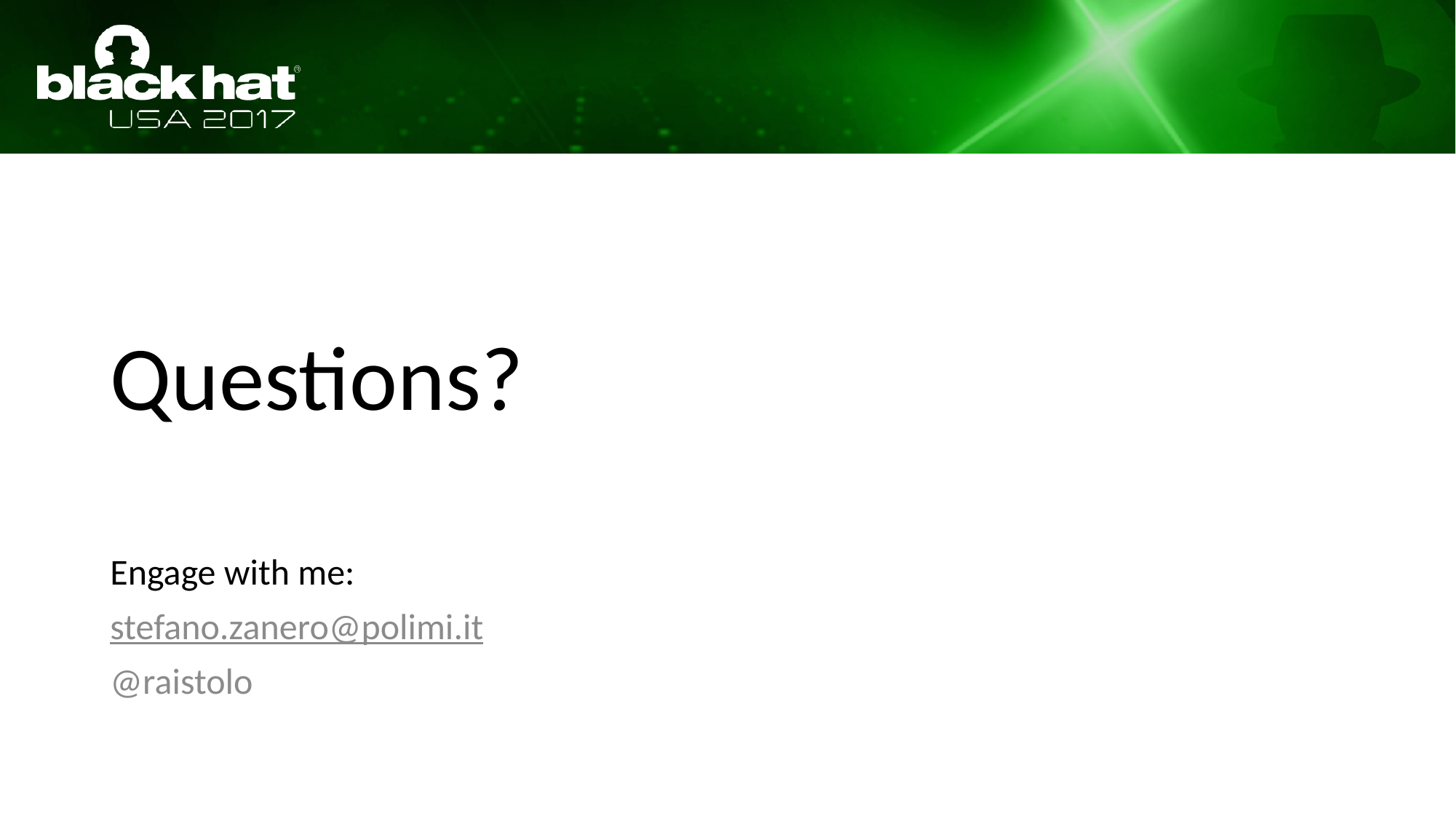

# Questions?
Engage with me:
stefano.zanero@polimi.it
@raistolo